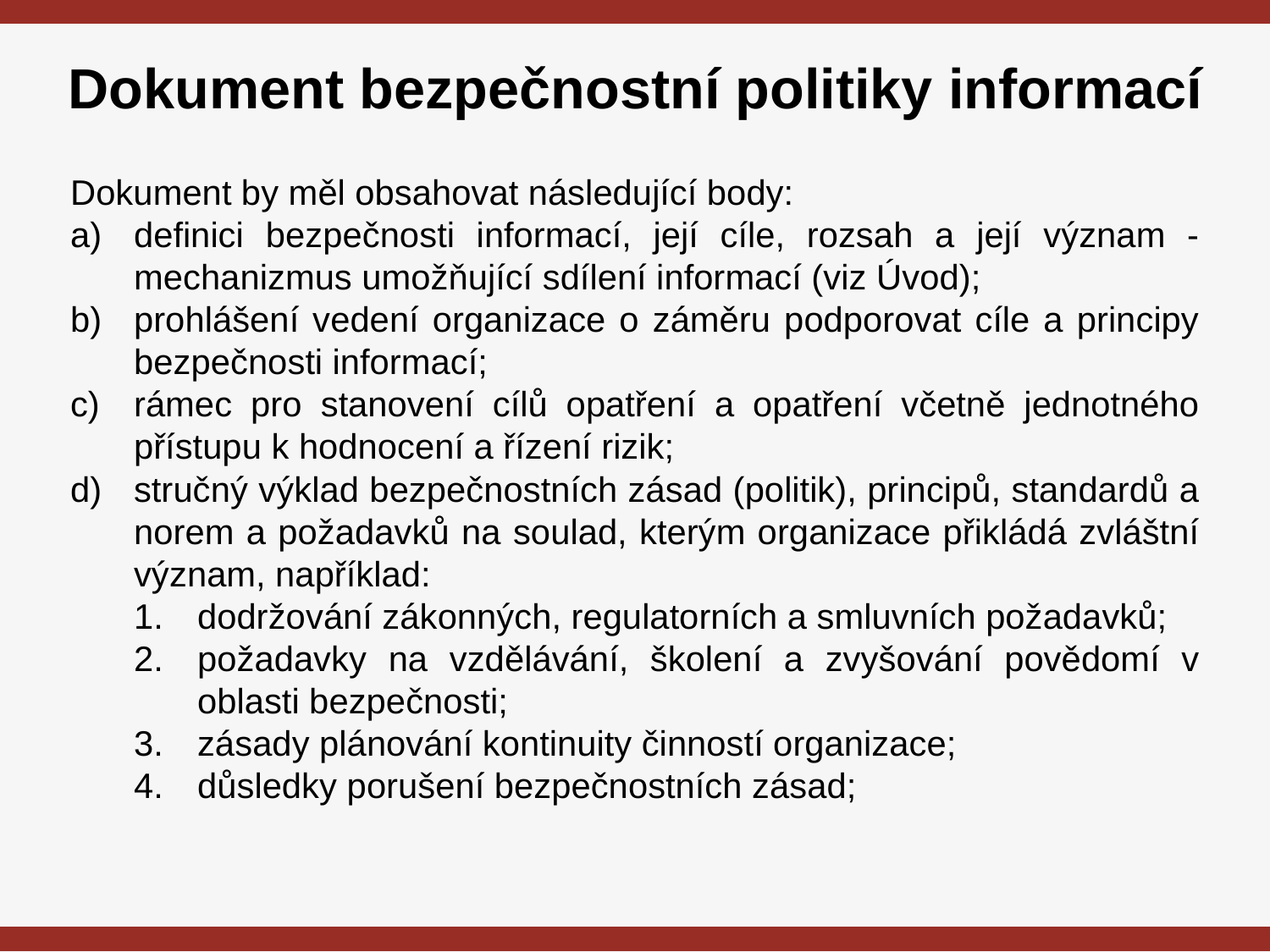

# Dokument bezpečnostní politiky informací
Dokument by měl obsahovat následující body:
definici bezpečnosti informací, její cíle, rozsah a její význam - mechanizmus umožňující sdílení informací (viz Úvod);
prohlášení vedení organizace o záměru podporovat cíle a principy bezpečnosti informací;
rámec pro stanovení cílů opatření a opatření včetně jednotného přístupu k hodnocení a řízení rizik;
stručný výklad bezpečnostních zásad (politik), principů, standardů a norem a požadavků na soulad, kterým organizace přikládá zvláštní význam, například:
dodržování zákonných, regulatorních a smluvních požadavků;
požadavky na vzdělávání, školení a zvyšování povědomí v oblasti bezpečnosti;
zásady plánování kontinuity činností organizace;
důsledky porušení bezpečnostních zásad;